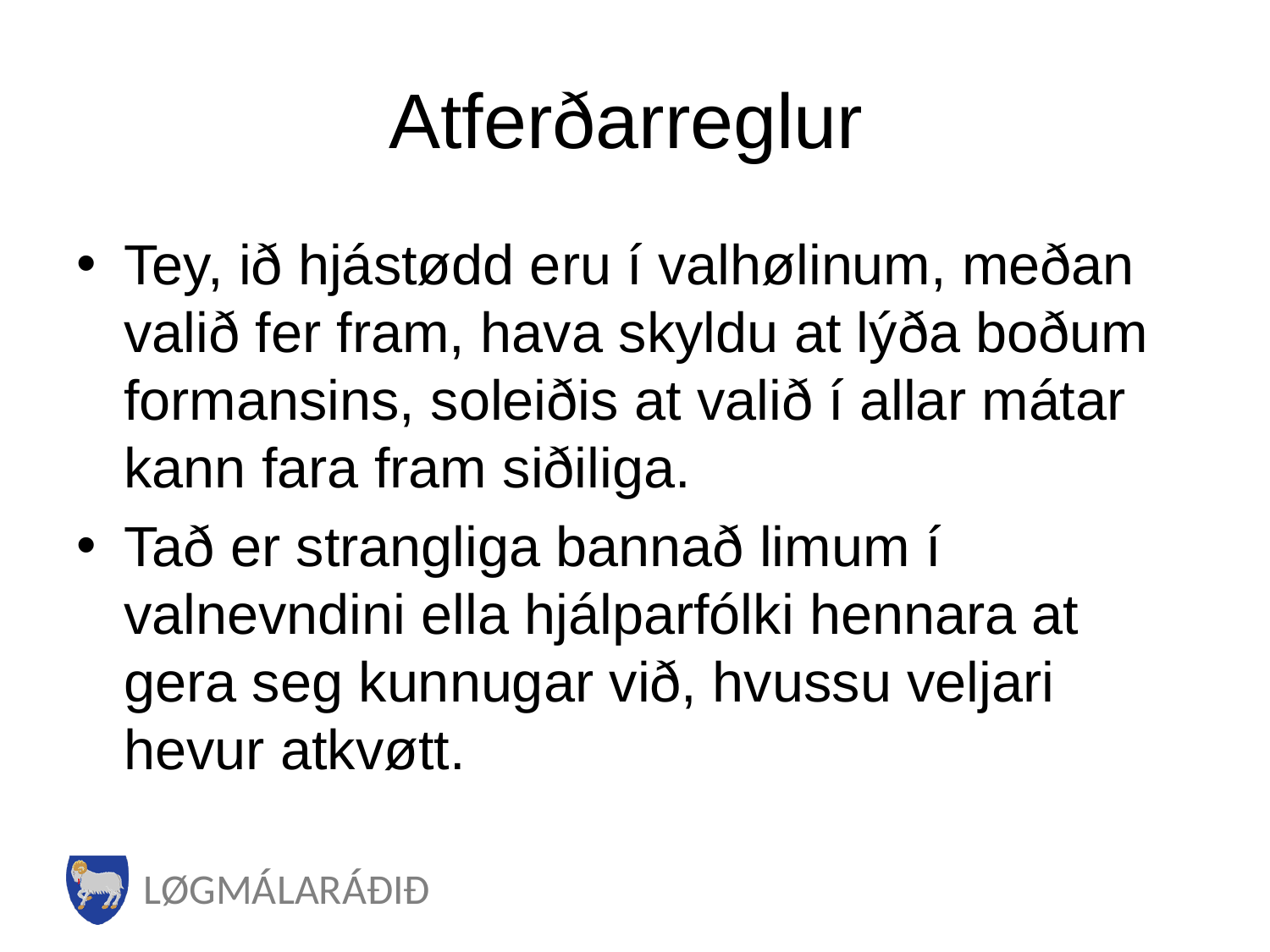

# Atferðarreglur
Tey, ið hjástødd eru í valhølinum, meðan valið fer fram, hava skyldu at lýða boðum formansins, soleiðis at valið í allar mátar kann fara fram siðiliga.
Tað er strangliga bannað limum í valnevndini ella hjálparfólki hennara at gera seg kunnugar við, hvussu veljari hevur atkvøtt.